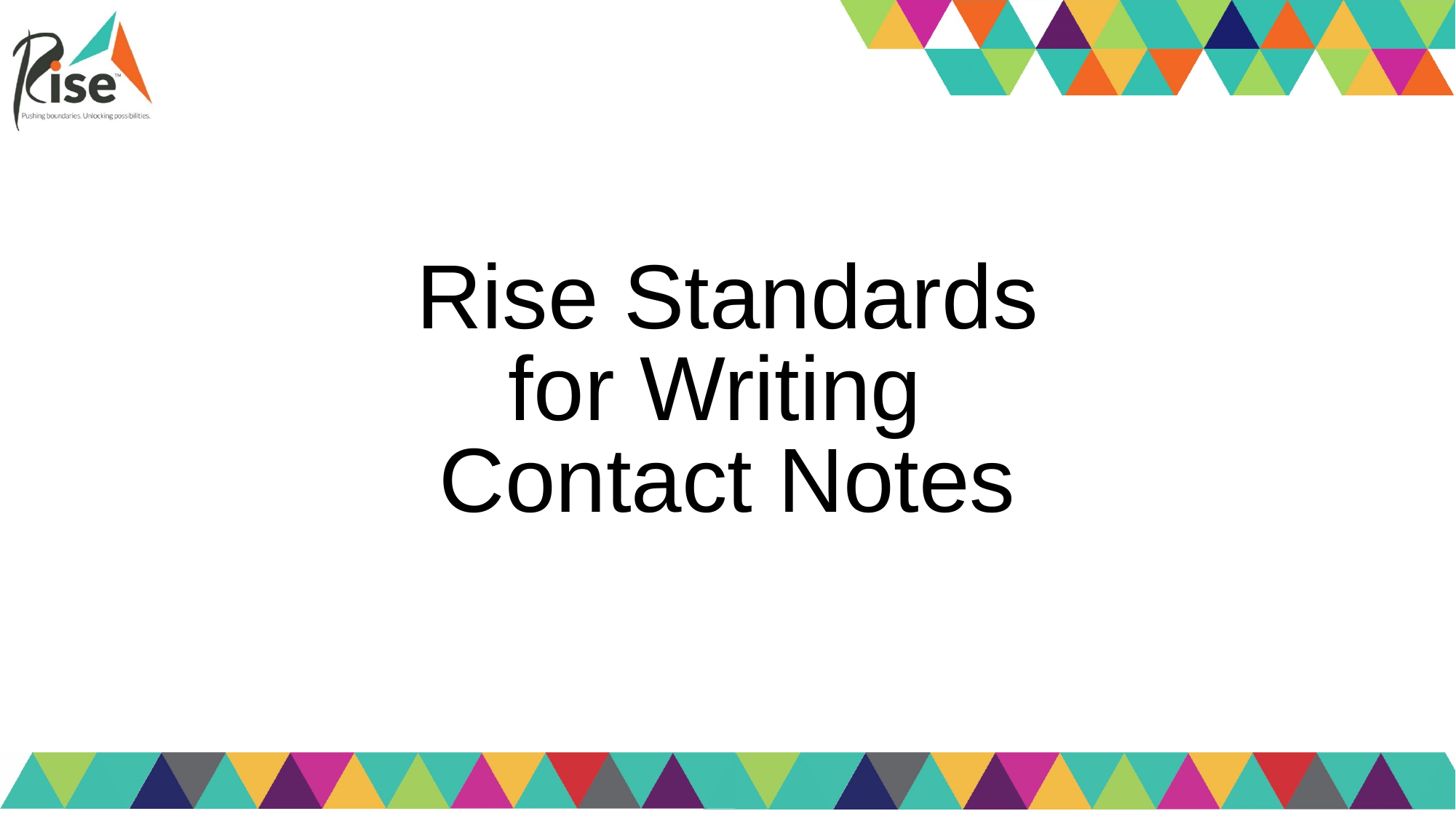

# Rise Standards for Writing Contact Notes